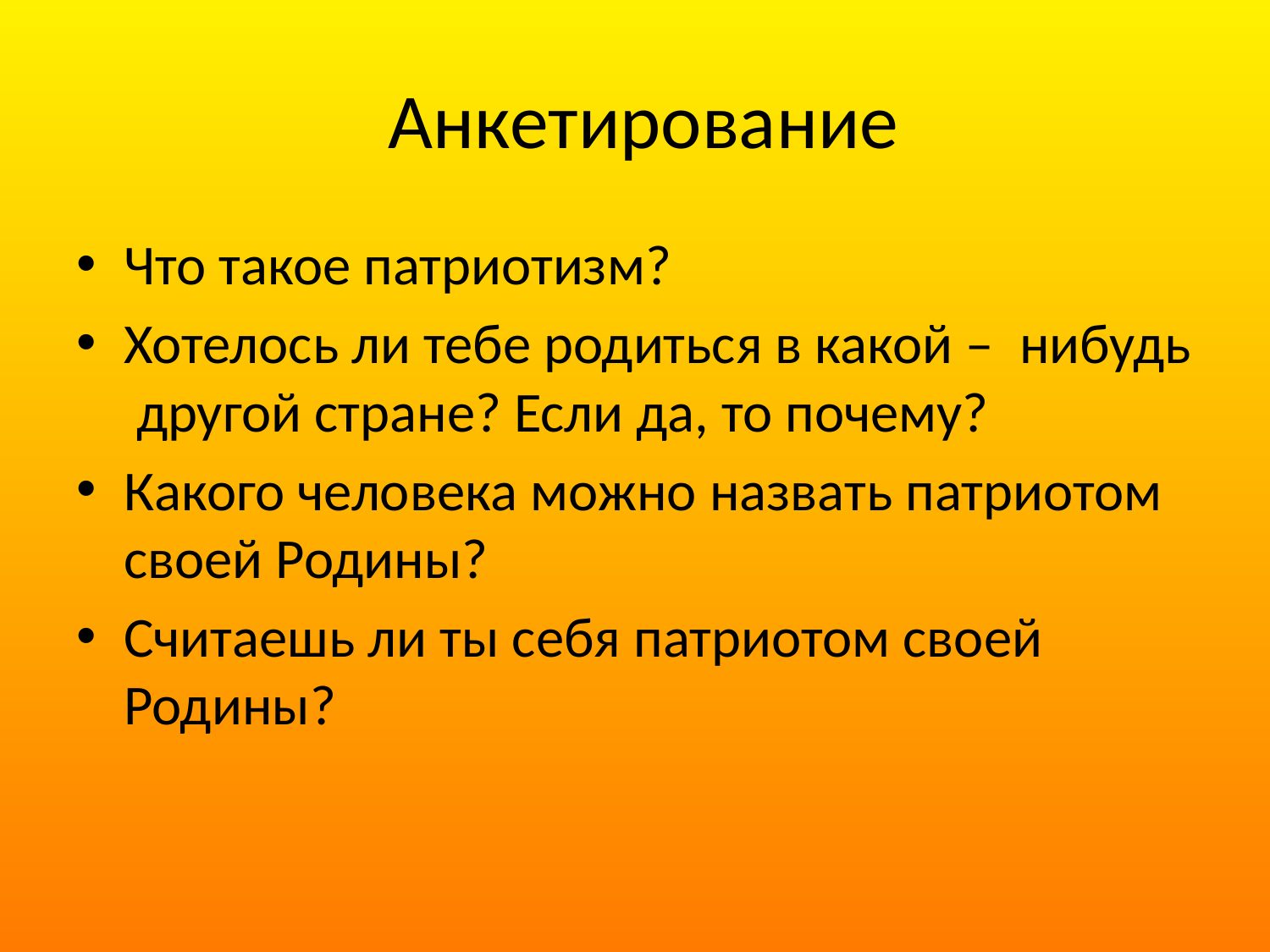

# Анкетирование
Что такое патриотизм?
Хотелось ли тебе родиться в какой –  нибудь  другой стране? Если да, то почему?
Какого человека можно назвать патриотом своей Родины?
Считаешь ли ты себя патриотом своей Родины?